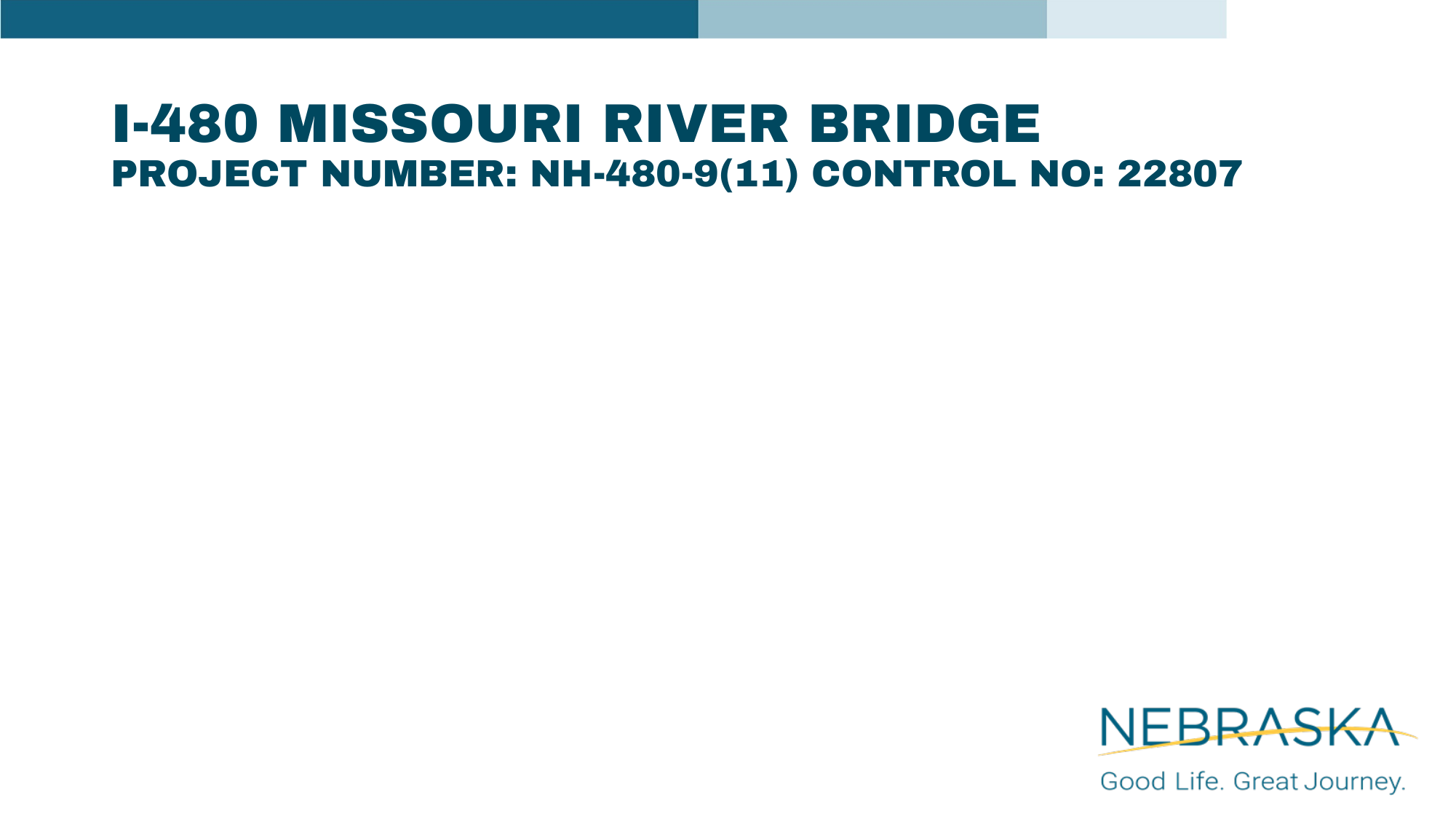

# I-480 Missouri River Bridge Project Number: NH-480-9(11) Control No: 22807